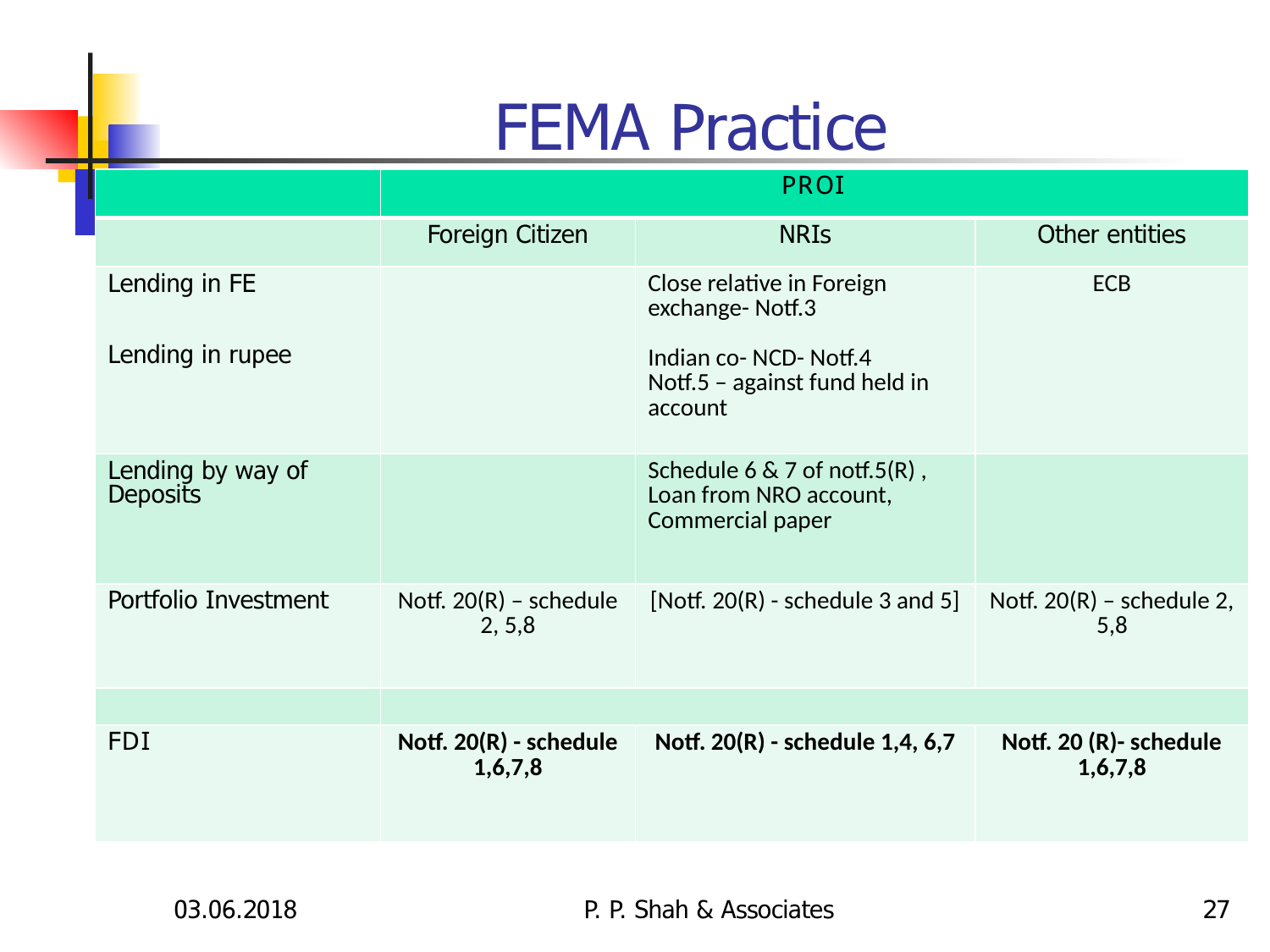

# FEMA Practice
|  | PROI |  |  |
| --- | --- | --- | --- |
|  | Foreign Citizen | NRIs | Other entities |
| Lending in FE Lending in rupee |  | Close relative in Foreign exchange- Notf.3 Indian co- NCD- Notf.4 Notf.5 – against fund held in account | ECB |
| Lending by way of Deposits |  | Schedule 6 & 7 of notf.5(R) , Loan from NRO account, Commercial paper |  |
| Portfolio Investment | Notf. 20(R) – schedule 2, 5,8 | [Notf. 20(R) - schedule 3 and 5] | Notf. 20(R) – schedule 2, 5,8 |
|  |  |  |  |
| FDI | Notf. 20(R) - schedule 1,6,7,8 | Notf. 20(R) - schedule 1,4, 6,7 | Notf. 20 (R)- schedule 1,6,7,8 |

03.06.2018
P. P. Shah & Associates
27